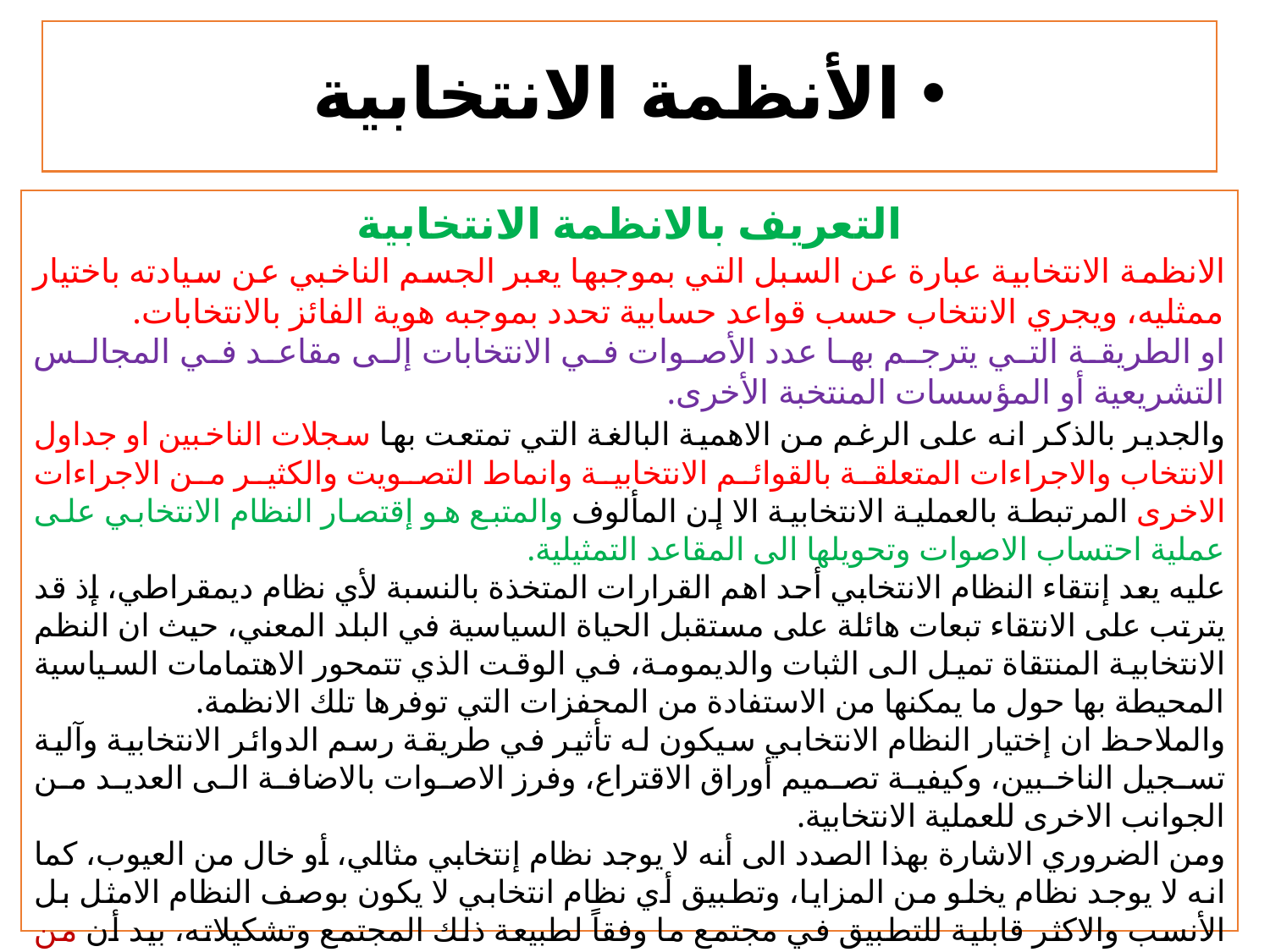

# الأنظمة الانتخابية
التعريف بالانظمة الانتخابية
	الانظمة الانتخابية عبارة عن السبل التي بموجبها يعبر الجسم الناخبي عن سيادته باختيار ممثليه، ويجري الانتخاب حسب قواعد حسابية تحدد بموجبه هوية الفائز بالانتخابات.
او الطريقة التي يترجم بها عدد الأصوات في الانتخابات إلى مقاعد في المجالس التشريعية أو المؤسسات المنتخبة الأخرى.
	والجدير بالذكر انه على الرغم من الاهمية البالغة التي تمتعت بها سجلات الناخبين او جداول الانتخاب والاجراءات المتعلقة بالقوائم الانتخابية وانماط التصويت والكثير من الاجراءات الاخرى المرتبطة بالعملية الانتخابية الا إن المألوف والمتبع هو إقتصار النظام الانتخابي على عملية احتساب الاصوات وتحويلها الى المقاعد التمثيلية.
	عليه يعد إنتقاء النظام الانتخابي أحد اهم القرارات المتخذة بالنسبة لأي نظام ديمقراطي، إذ قد يترتب على الانتقاء تبعات هائلة على مستقبل الحياة السياسية في البلد المعني، حيث ان النظم الانتخابية المنتقاة تميل الى الثبات والديمومة، في الوقت الذي تتمحور الاهتمامات السياسية المحيطة بها حول ما يمكنها من الاستفادة من المحفزات التي توفرها تلك الانظمة.
	والملاحظ ان إختيار النظام الانتخابي سيكون له تأثير في طريقة رسم الدوائر الانتخابية وآلية تسجيل الناخبين، وكيفية تصميم أوراق الاقتراع، وفرز الاصوات بالاضافة الى العديد من الجوانب الاخرى للعملية الانتخابية.
	ومن الضروري الاشارة بهذا الصدد الى أنه لا يوجد نظام إنتخابي مثالي، أو خال من العيوب، كما انه لا يوجد نظام يخلو من المزايا، وتطبيق أي نظام انتخابي لا يكون بوصف النظام الامثل بل الأنسب والاكثر قابلية للتطبيق في مجتمع ما وفقاً لطبيعة ذلك المجتمع وتشكيلاته، بيد أن من الضروري ان يستهدف النظام الانتخابي ثلاثة اعتبارات متمثلة في : السهولة، العدالة، والفاعلية.